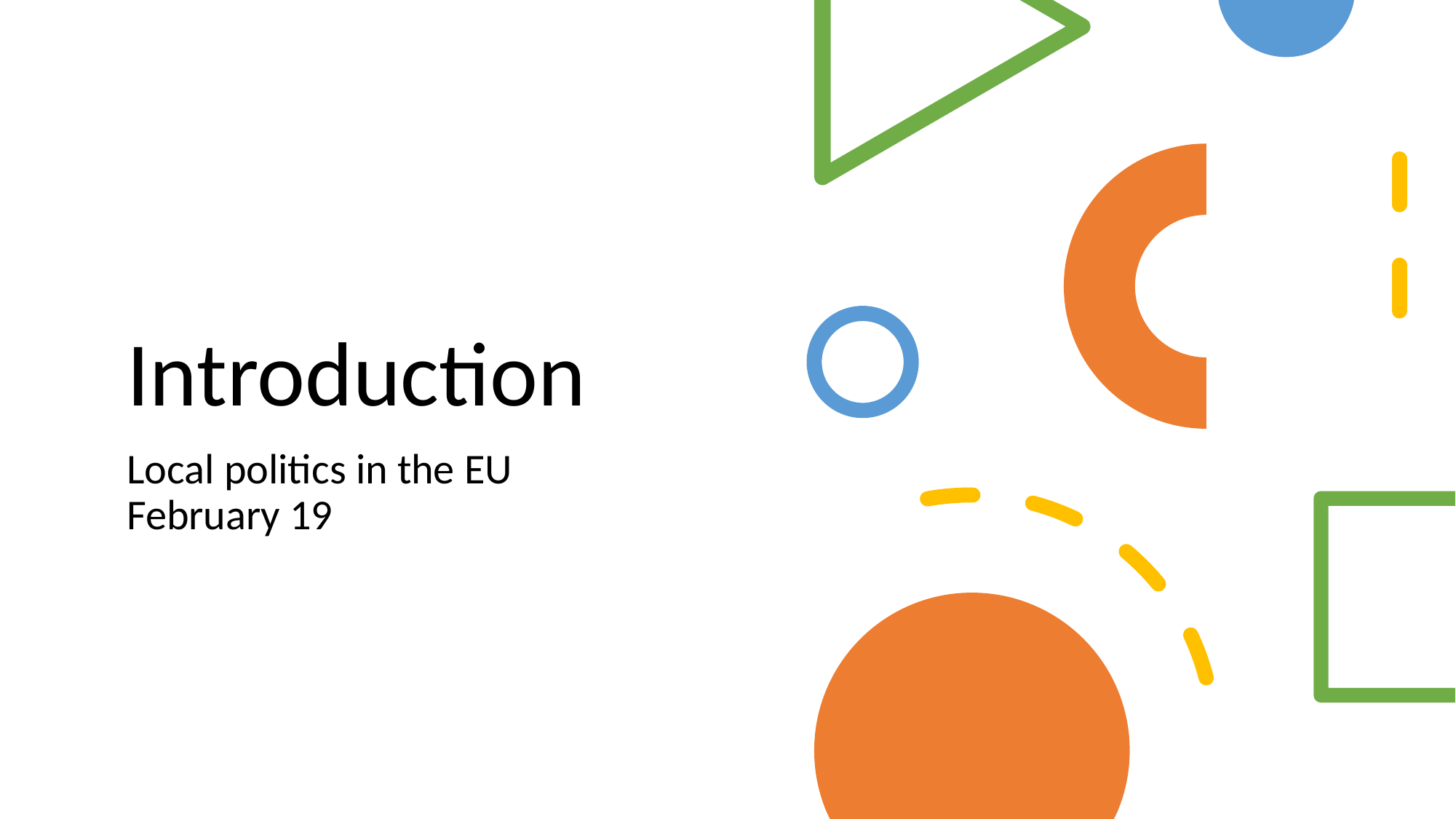

# Introduction

Local politics in the EU
February 19